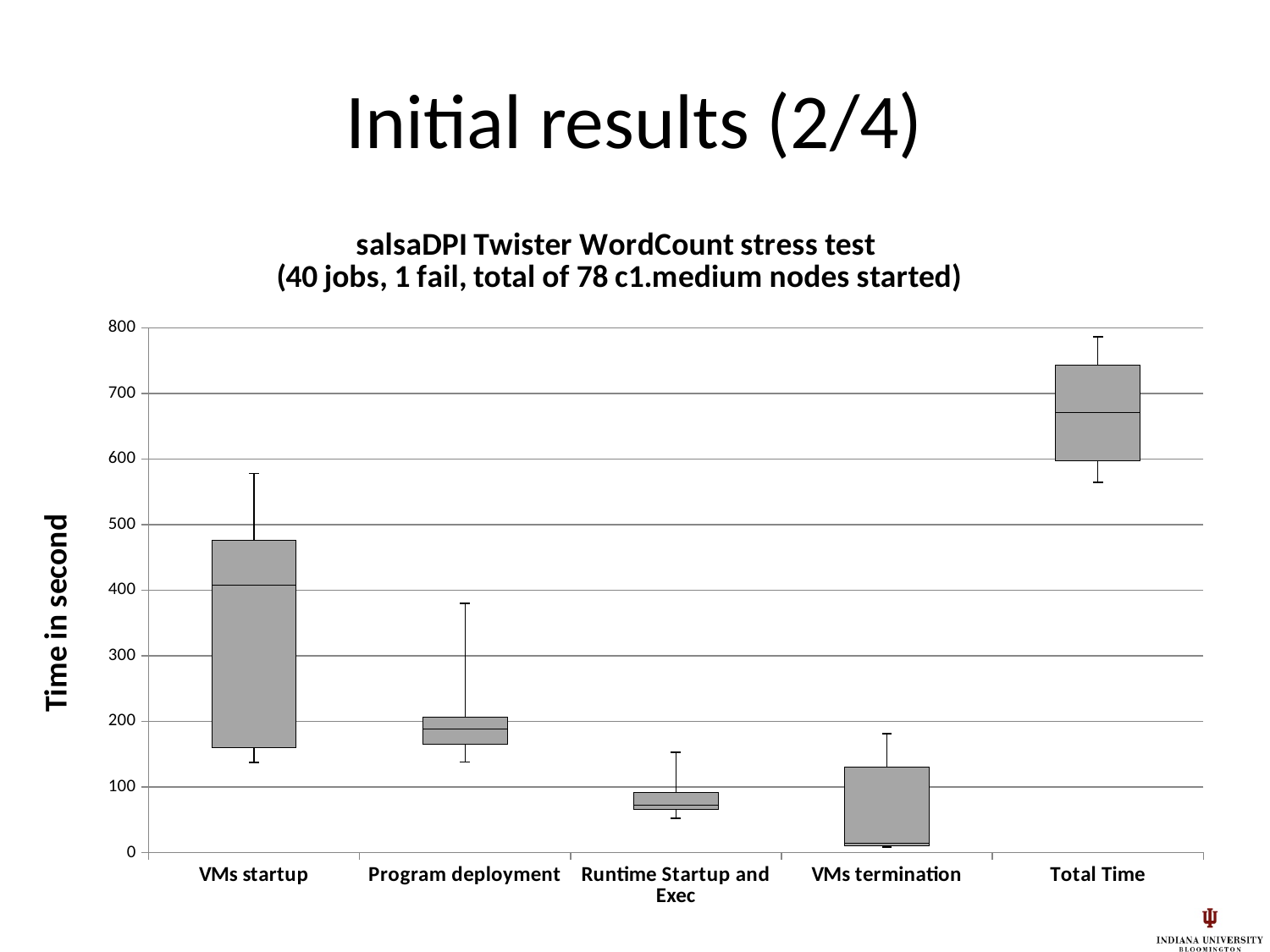

# Initial results (2/4)

### Chart: salsaDPI Twister WordCount stress test
(40 jobs, 1 fail, total of 78 c1.medium nodes started)

| Category |  |  |  |
|---|---|---|---|
| VMs startup | 159.62099999999998 | 247.752 | 68.51050000000004 |
| Program deployment | 164.78300000000002 | 23.14699999999999 | 18.016750000000002 |
| Runtime Startup and Exec | 65.21950000000001 | 6.331499999999991 | 19.85374999999999 |
| VMs termination | 9.983 | 4.743 | 114.886 |
| Total Time | 597.239 | 73.40499999999997 | 72.34900000000005 |